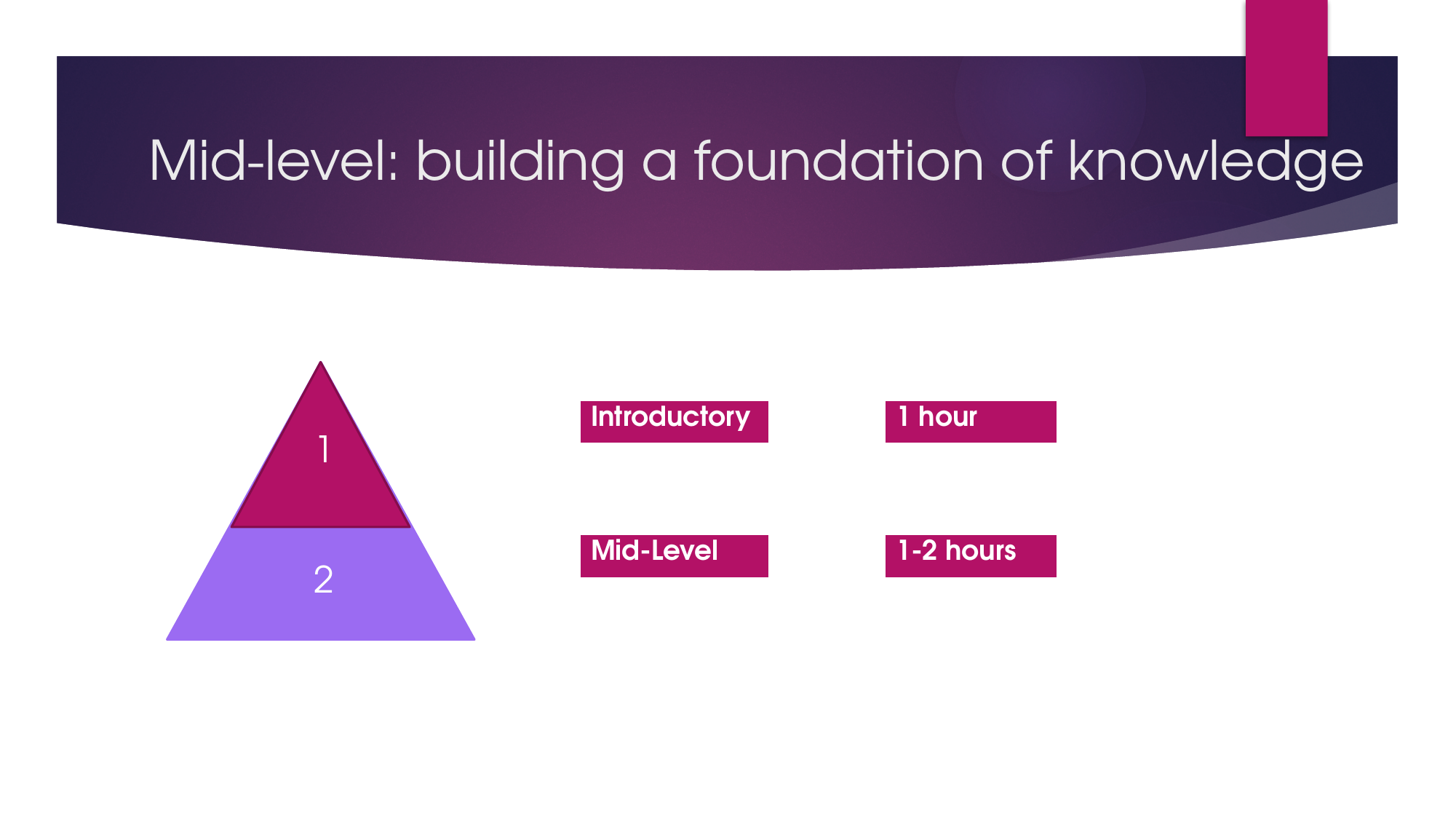

# Mid-level: building a foundation of knowledge

| Introductory |
| --- |
| 1 hour |
| --- |
1
| Mid-Level |
| --- |
| 1-2 hours |
| --- |
2